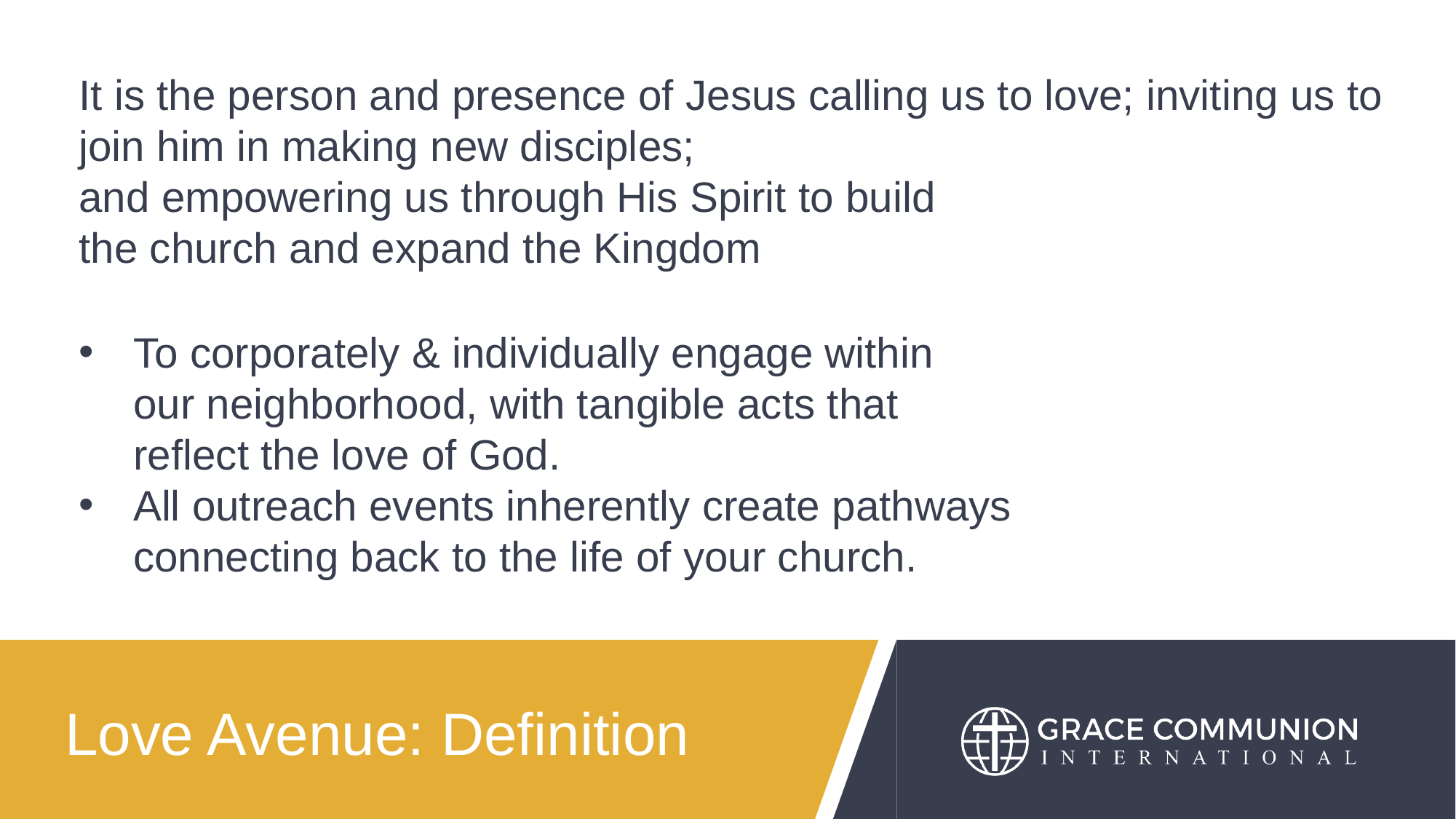

# It is the person and presence of Jesus calling us to love; inviting us to join him in making new disciples; and empowering us through His Spirit to build the church and expand the Kingdom
To corporately & individually engage within
our neighborhood, with tangible acts that
reflect the love of God.
All outreach events inherently create pathways
connecting back to the life of your church.
Love Avenue: Definition